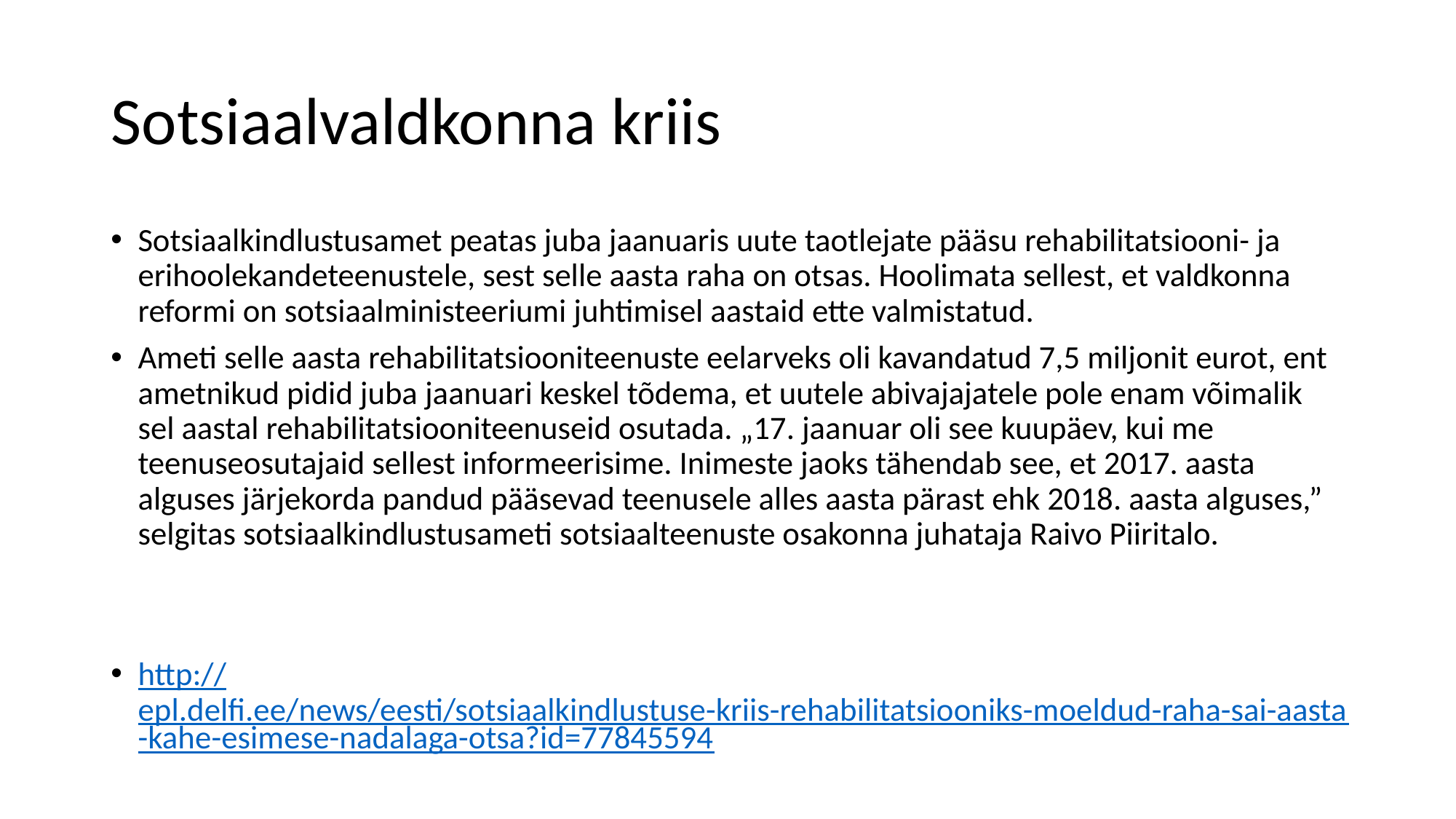

# Sotsiaalvaldkonna kriis
Sotsiaalkindlustusamet peatas juba jaanuaris uute taotlejate pääsu rehabilitatsiooni- ja erihoolekandeteenustele, sest selle aasta raha on otsas. Hoolimata sellest, et valdkonna reformi on sotsiaalministeeriumi juhtimisel aastaid ette valmistatud.
Ameti selle aasta rehabilitatsiooniteenuste eelarveks oli kavandatud 7,5 miljonit eurot, ent ametnikud pidid juba jaanuari keskel tõdema, et uutele abivajajatele pole enam võimalik sel aastal rehabilitatsiooniteenuseid osutada. „17. jaanuar oli see kuupäev, kui me teenuseosutajaid sellest informeerisime. Inimeste jaoks tähendab see, et 2017. aasta alguses järjekorda pandud pääsevad teenusele alles aasta pärast ehk 2018. aasta alguses,” selgitas sotsiaalkindlustusameti sotsiaalteenuste osakonna juhataja Raivo Piiritalo.

http://epl.delfi.ee/news/eesti/sotsiaalkindlustuse-kriis-rehabilitatsiooniks-moeldud-raha-sai-aasta-kahe-esimese-nadalaga-otsa?id=77845594